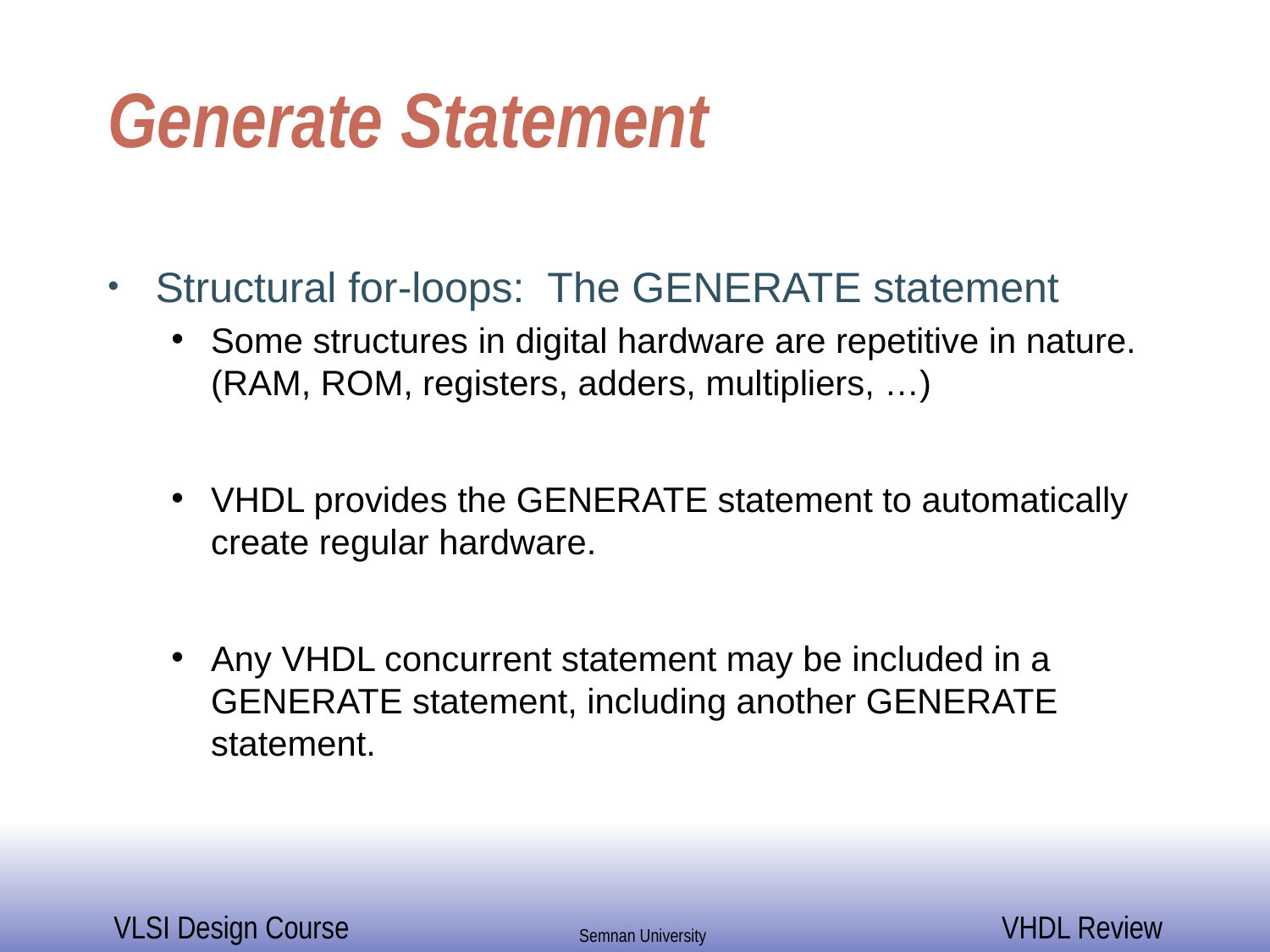

# Generate Statement
Structural for-loops:  The GENERATE statement
Some structures in digital hardware are repetitive in nature. (RAM, ROM, registers, adders, multipliers, …)

VHDL provides the GENERATE statement to automatically create regular hardware.

Any VHDL concurrent statement may be included in a GENERATE statement, including another GENERATE statement.